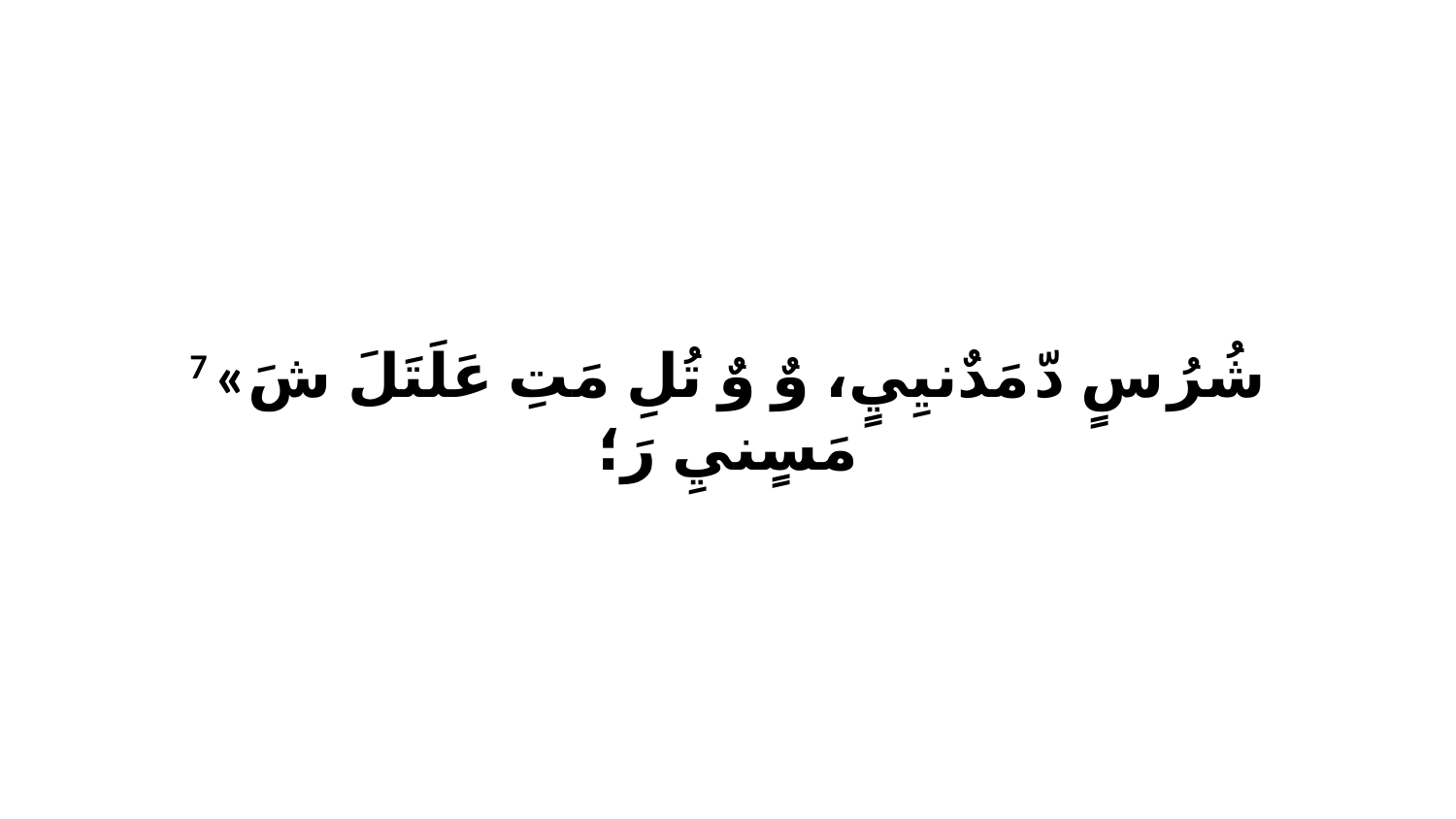

7 «شُرُ سٍ دّ مَدٌنيِيٍ، وٌ وٌ تُلِ مَتِ عَلَتَلَ شَ مَسٍنيِ رَ؛